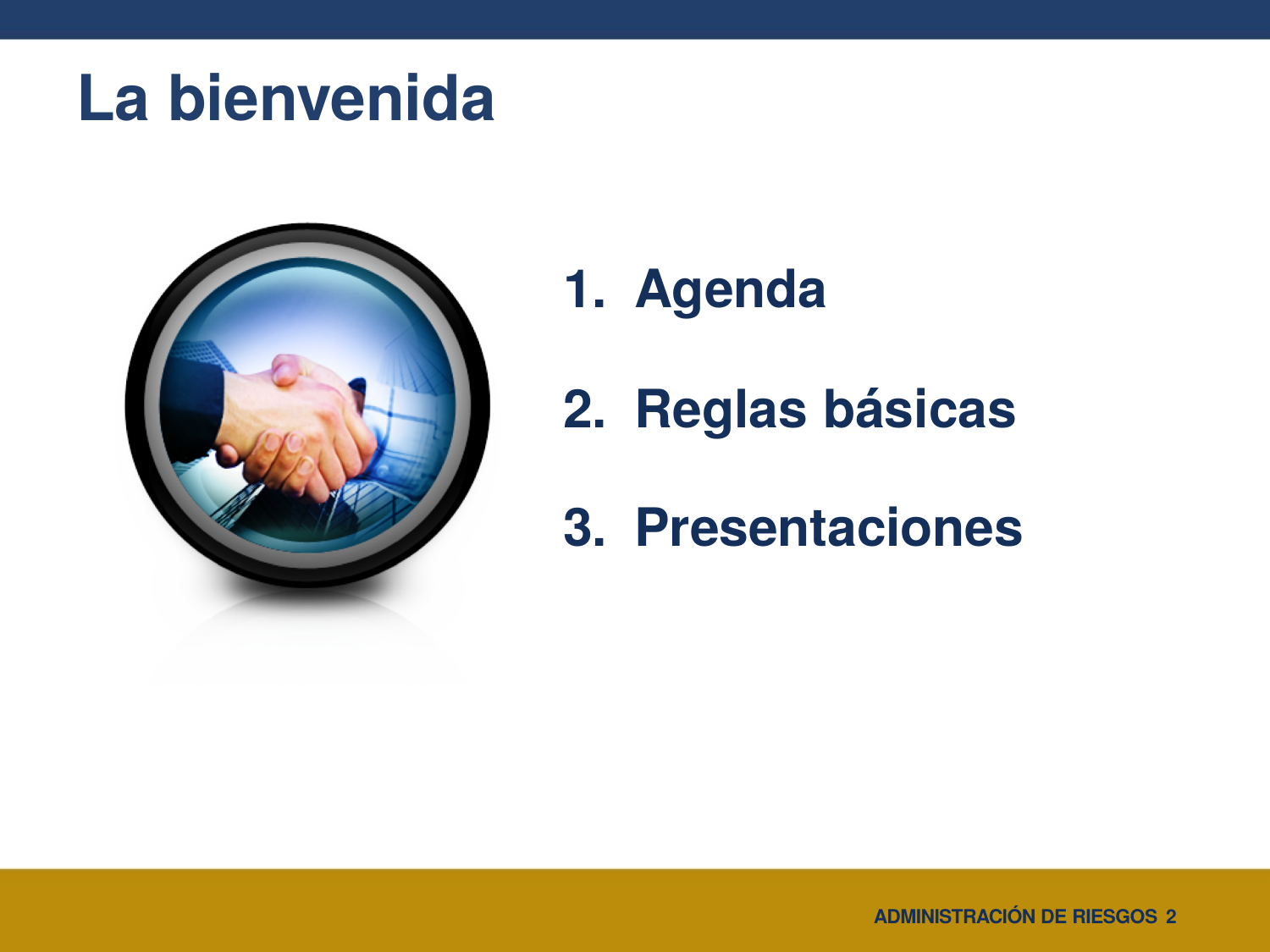

# La bienvenida

Agenda
Reglas básicas
Presentaciones
ADMINISTRACIÓN DE RIESGOS 2